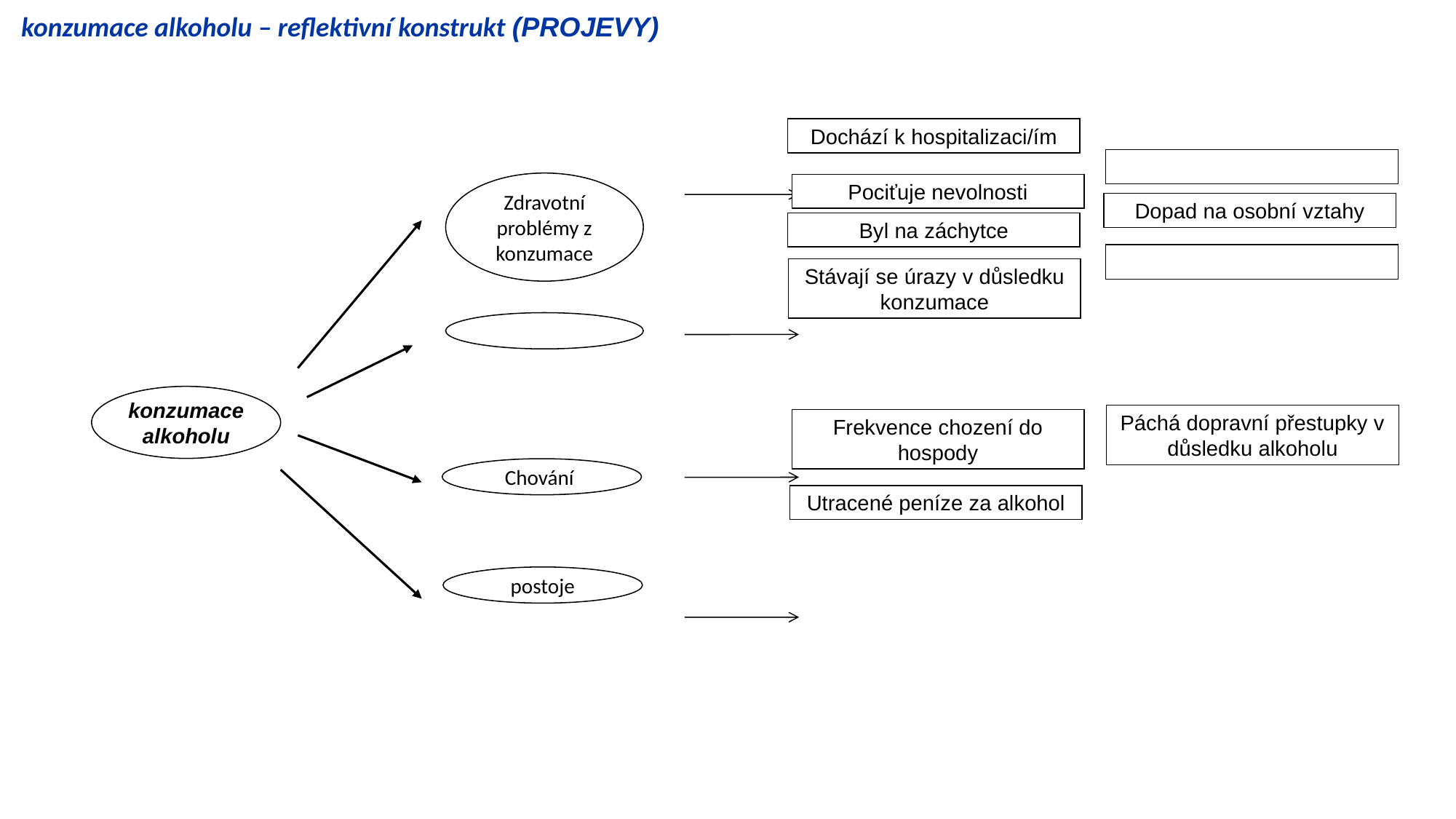

konzumace alkoholu – reflektivní konstrukt (PROJEVY)
Dochází k hospitalizaci/ím

Zdravotní problémy z konzumace
Pociťuje nevolnosti
Dopad na osobní vztahy

Byl na záchytce

Stávají se úrazy v důsledku konzumace

konzumace alkoholu
Páchá dopravní přestupky v důsledku alkoholu
Frekvence chození do hospody

Chování

Utracené peníze za alkohol
postoje